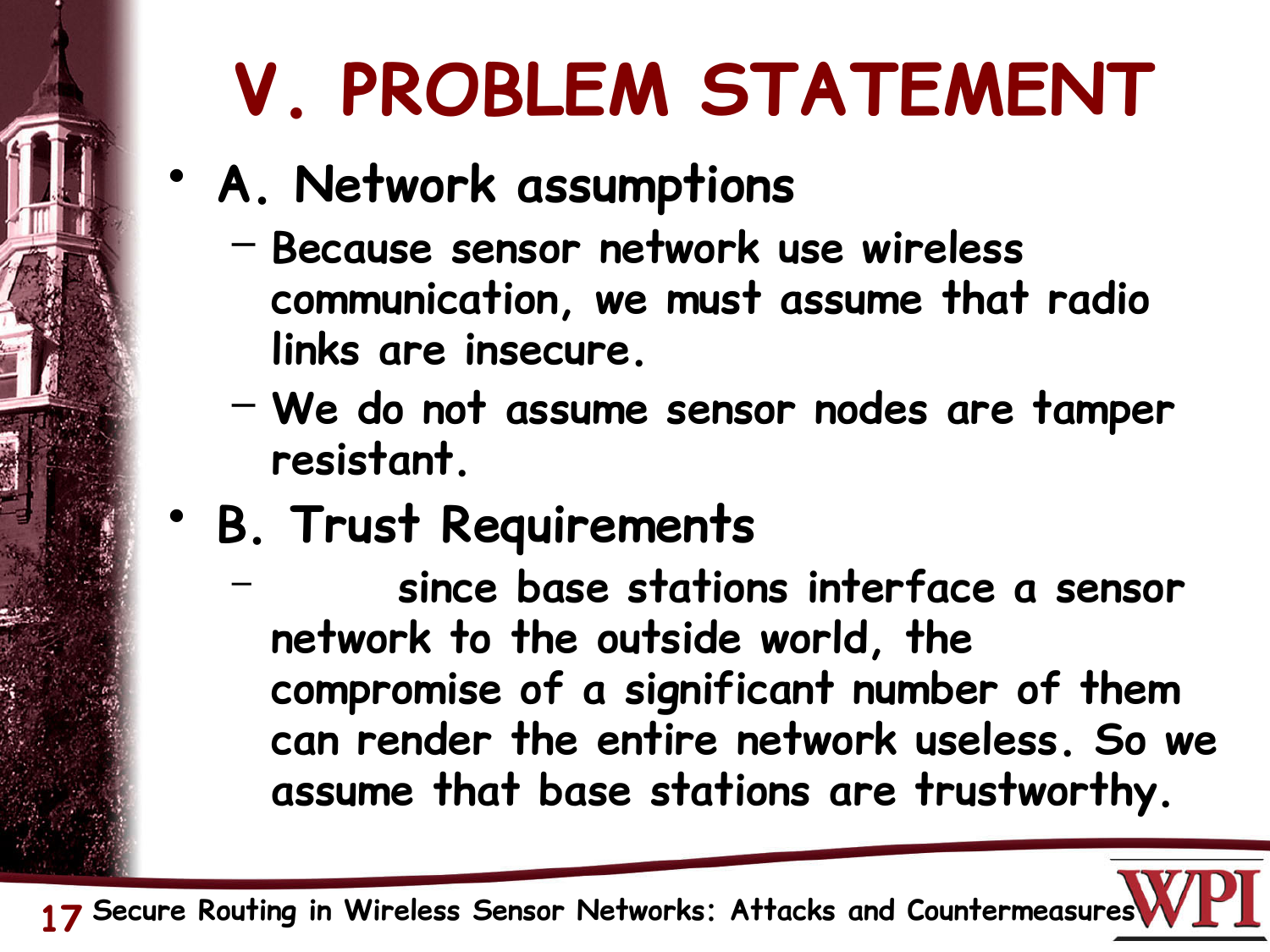

# V. PROBLEM STATEMENT
A. Network assumptions
Because sensor network use wireless communication, we must assume that radio links are insecure.
We do not assume sensor nodes are tamper resistant.
B. Trust Requirements
	since base stations interface a sensor network to the outside world, the compromise of a significant number of them can render the entire network useless. So we assume that base stations are trustworthy.
Secure Routing in Wireless Sensor Networks: Attacks and Countermeasures
17